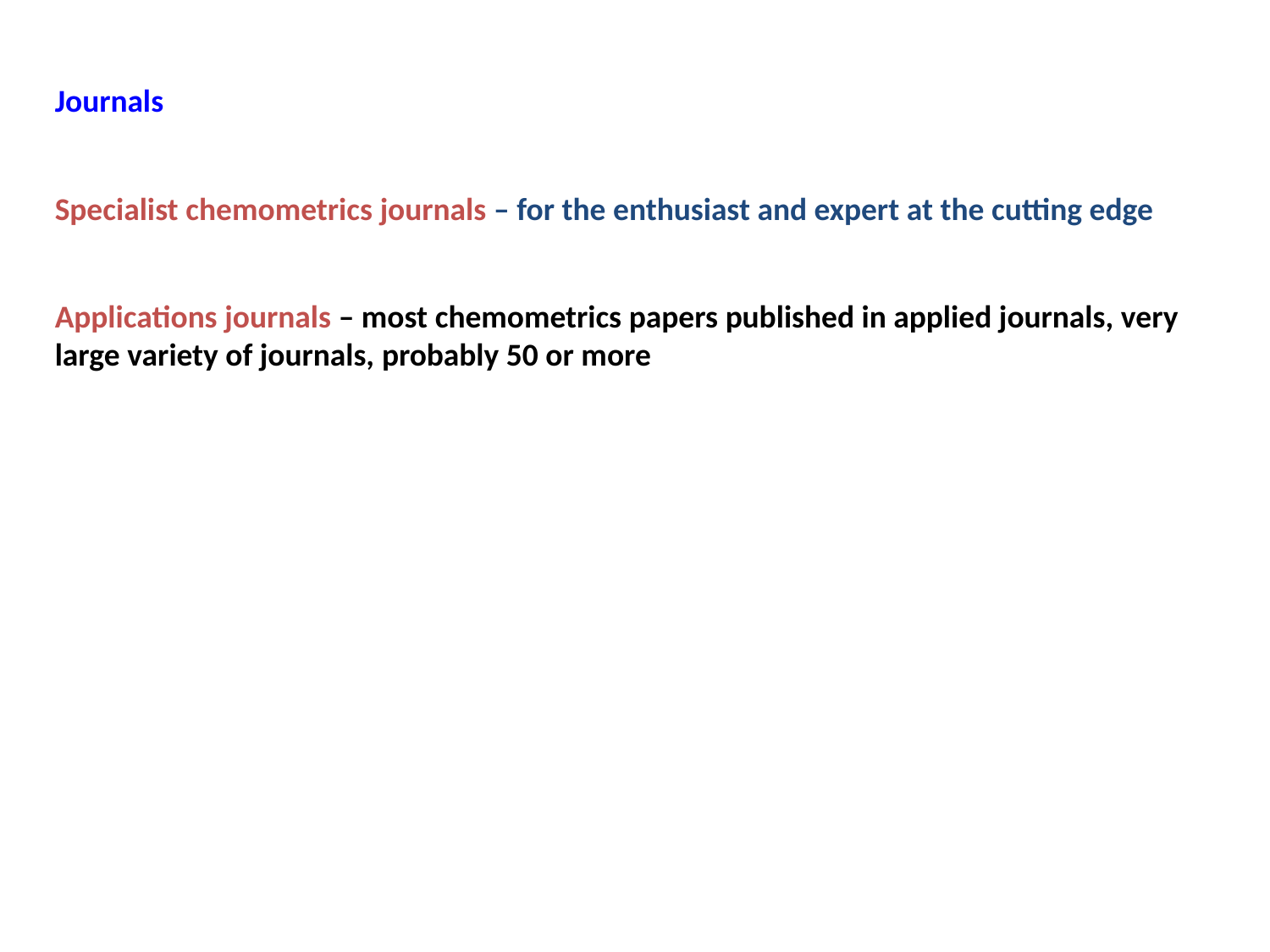

Journals

Specialist chemometrics journals – for the enthusiast and expert at the cutting edge

Applications journals – most chemometrics papers published in applied journals, very large variety of journals, probably 50 or more